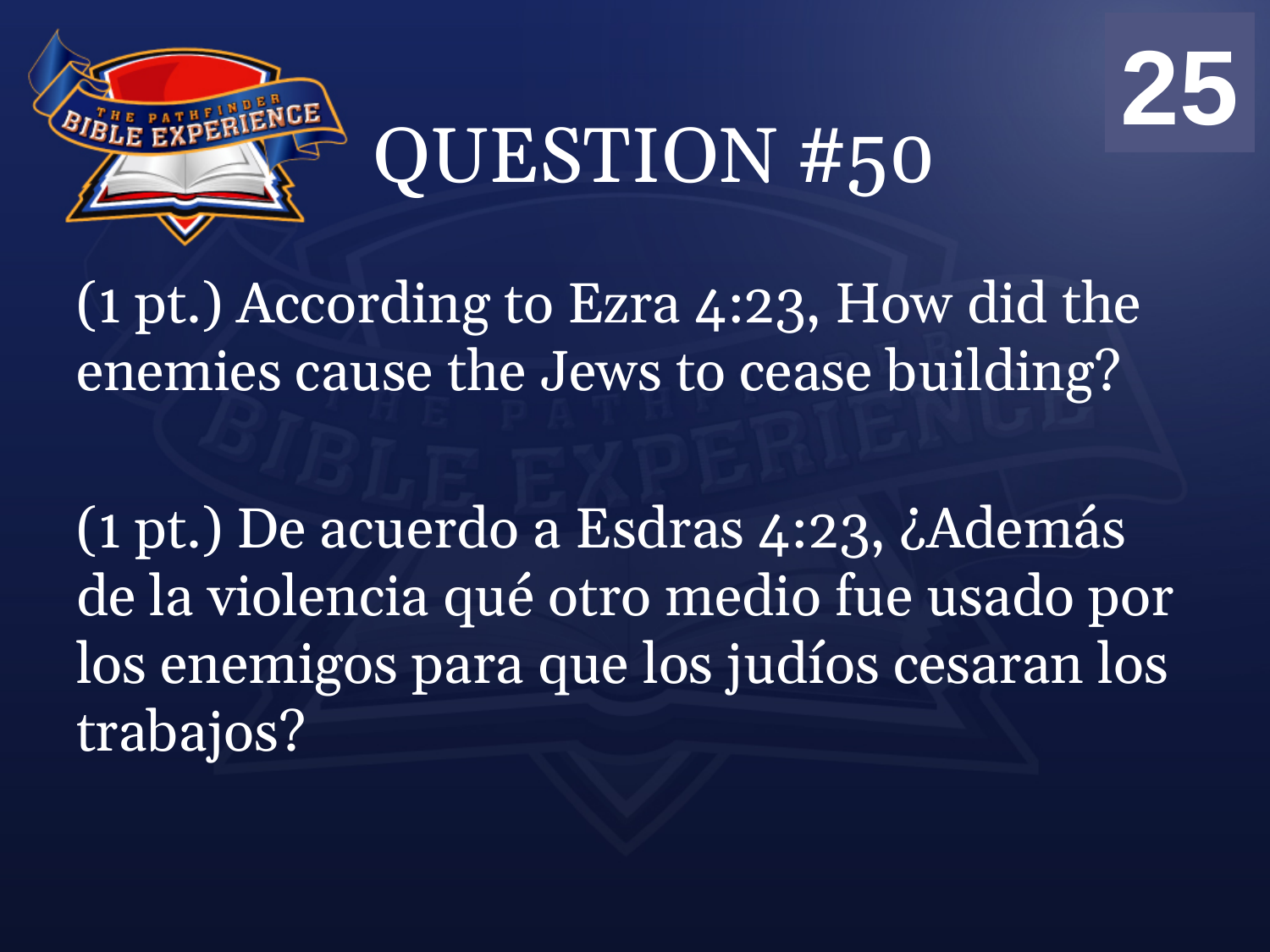

00
01
02
03
04
05
06
07
08
09
10
11
12
13
14
15
16
17
18
19
20
21
22
23
24
25
# QUESTION #50
(1 pt.) According to Ezra 4:23, How did the enemies cause the Jews to cease building?

(1 pt.) De acuerdo a Esdras 4:23, ¿Además de la violencia qué otro medio fue usado por los enemigos para que los judíos cesaran los trabajos?